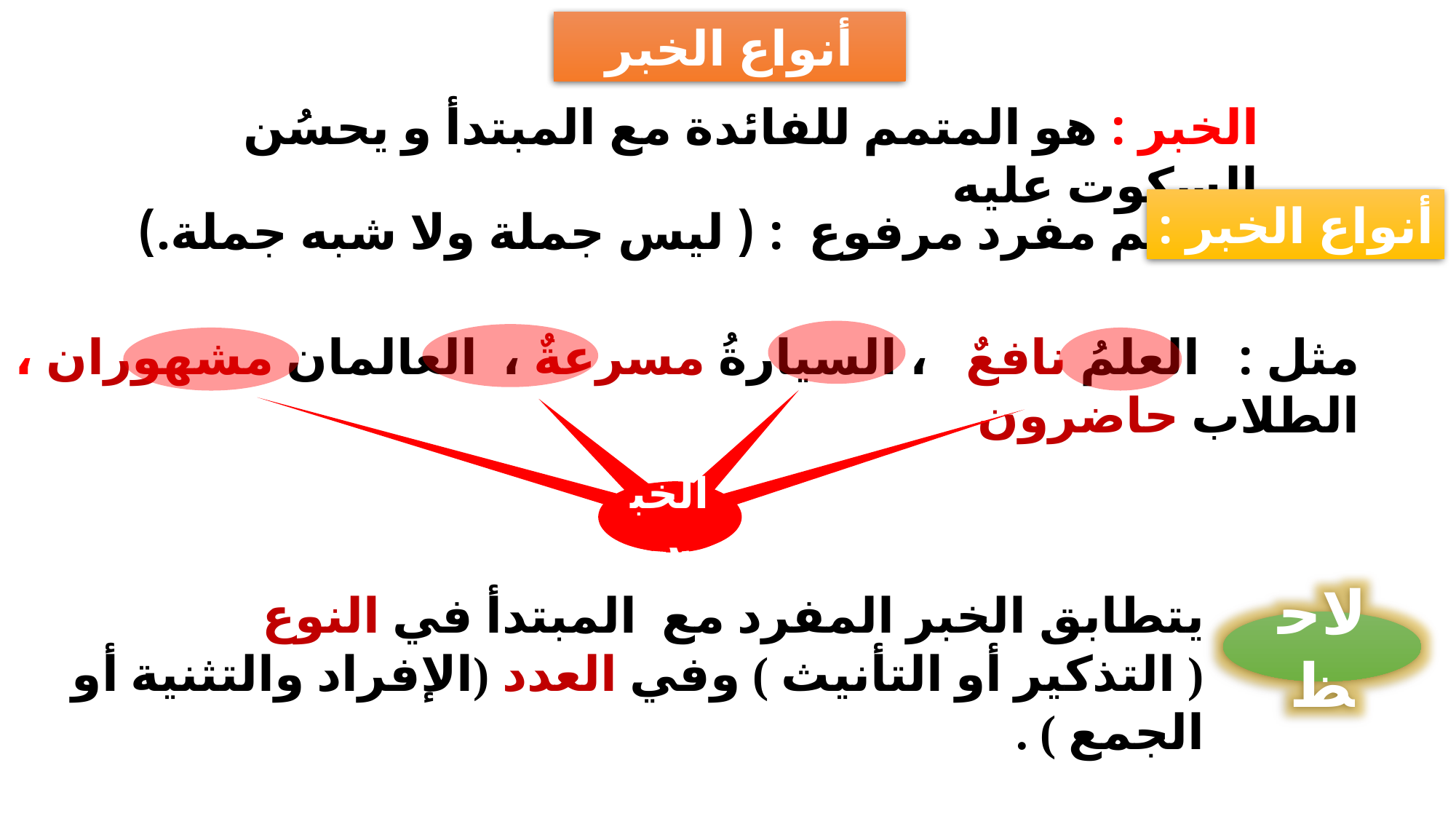

أنواع الخبر
الخبر : هو المتمم للفائدة مع المبتدأ و يحسُن السكوت عليه
أنواع الخبر :
1- اسم مفرد مرفوع  : ( ليس جملة ولا شبه جملة.)
مثل :   العلمُ نافعٌ   ، السيارةُ مسرعةٌ ،  العالمان مشهوران ، الطلاب حاضرون

مبتدأ
الخبر
مبتدأ
مبتدأ
يتطابق الخبر المفرد مع  المبتدأ في النوع ( التذكير أو التأنيث ) وفي العدد (الإفراد والتثنية أو الجمع ) .
لاحظ